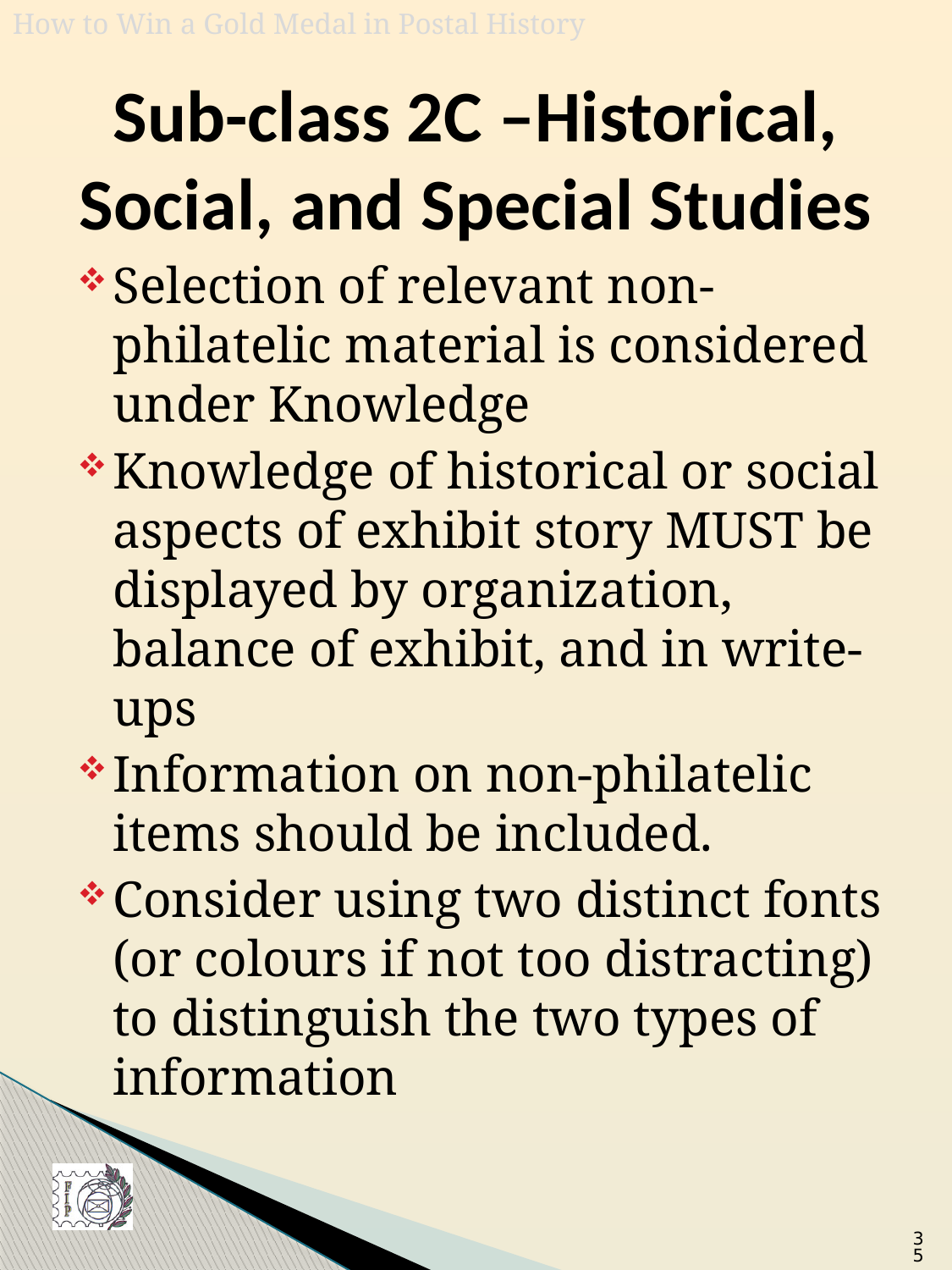

# Sub-class 2C –Historical, Social, and Special Studies
Selection of relevant non-philatelic material is considered under Knowledge
Knowledge of historical or social aspects of exhibit story MUST be displayed by organization, balance of exhibit, and in write-ups
Information on non-philatelic items should be included.
Consider using two distinct fonts (or colours if not too distracting) to distinguish the two types of information

35